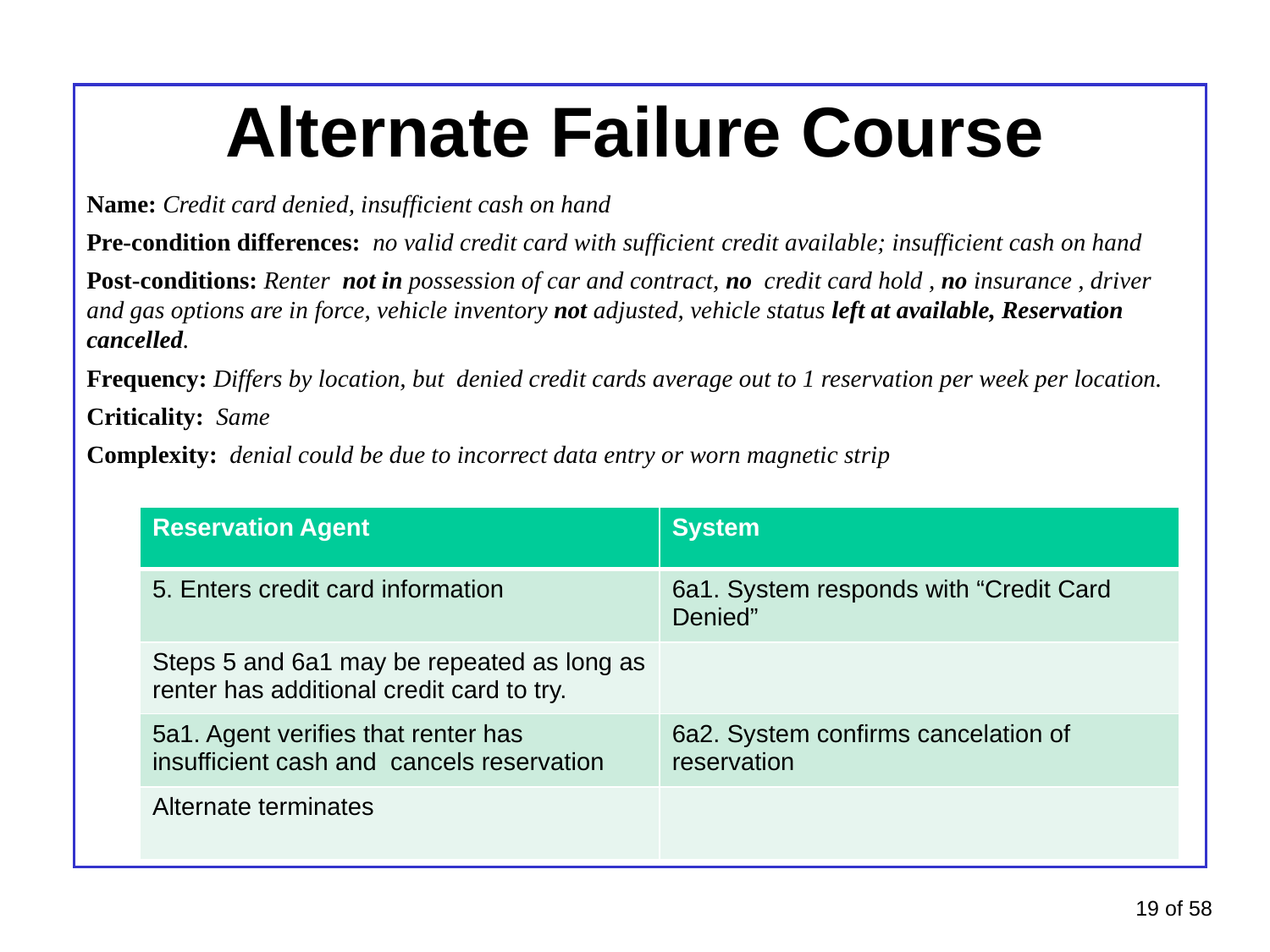

# Alternate Failure Course
Name: Credit card denied, insufficient cash on hand
Pre-condition differences:  no valid credit card with sufficient 	credit available; insufficient cash on hand
Post-conditions: Renter  not in possession of car and contract, no  credit card hold , no insurance , driver and gas options are in force, vehicle inventory not adjusted, vehicle status left at available, Reservation cancelled.
Frequency: Differs by location, but  denied credit cards average out to 1 reservation per week per location.
Criticality:  Same
Complexity:  denial could be due to incorrect data entry or worn magnetic strip

| Reservation Agent | System |
| --- | --- |
| 5. Enters credit card information | 6a1. System responds with “Credit Card Denied” |
| Steps 5 and 6a1 may be repeated as long as renter has additional credit card to try. |  |
| 5a1. Agent verifies that renter has insufficient cash and cancels reservation | 6a2. System confirms cancelation of reservation |
| Alternate terminates |  |